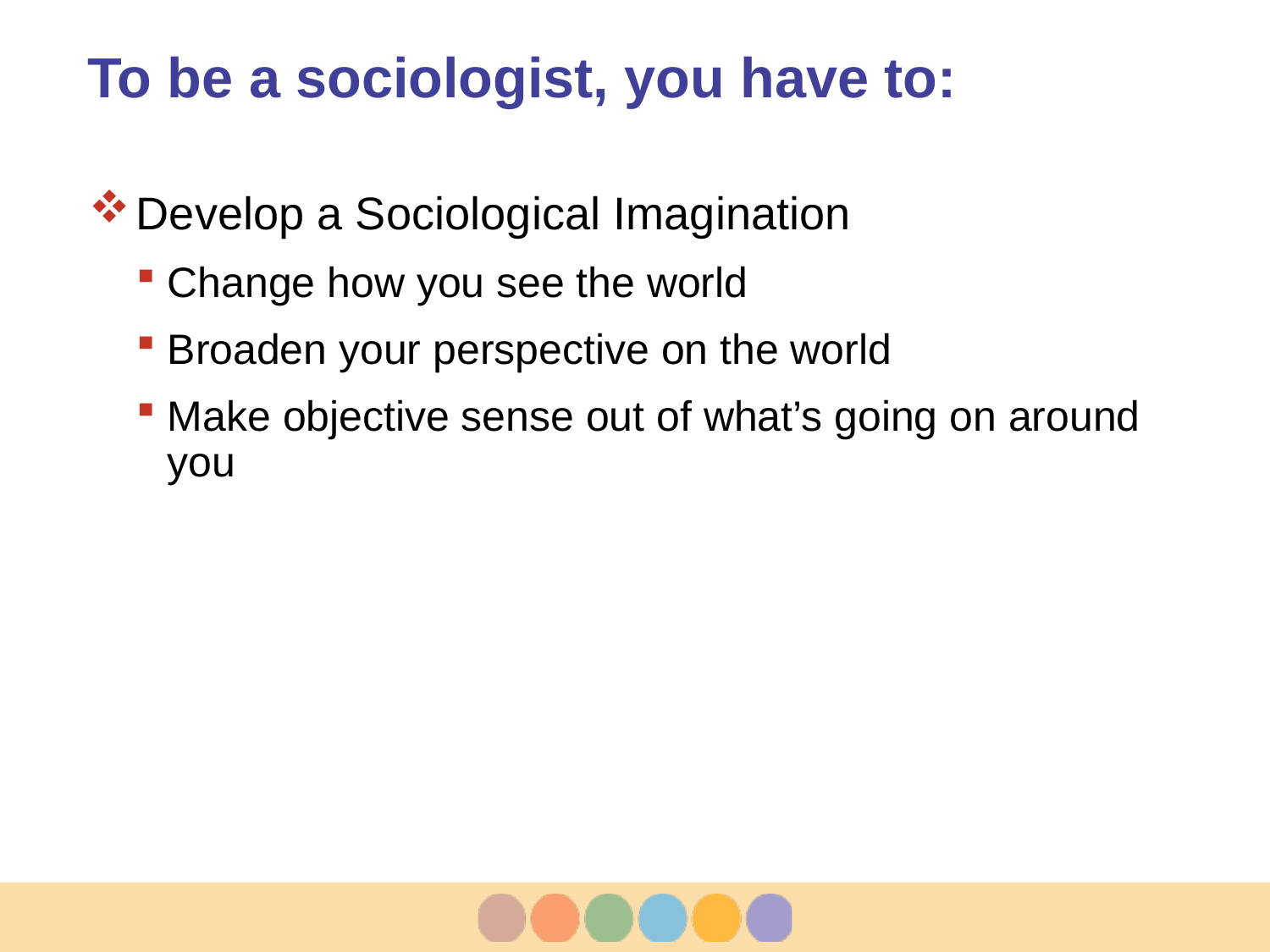

# To be a sociologist, you have to:
Develop a Sociological Imagination
Change how you see the world
Broaden your perspective on the world
Make objective sense out of what’s going on around you